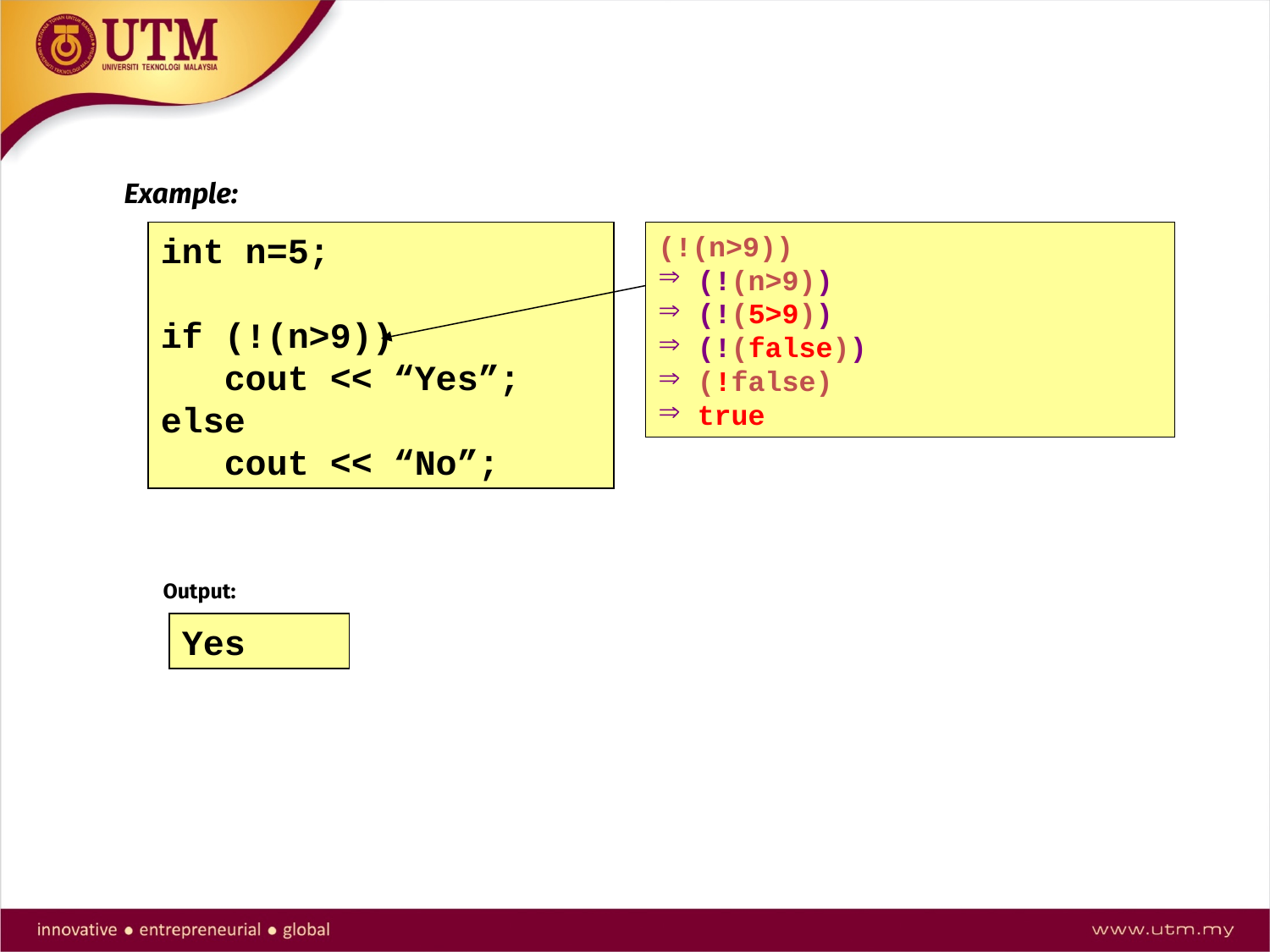

Example:
int n=5;

if (!(n>9))
   cout << “Yes”;
else
   cout << “No”;
(!(n>9))
 (!(n>9))
 (!(5>9))
 (!(false))
 (!false)
 true

Output:
Yes